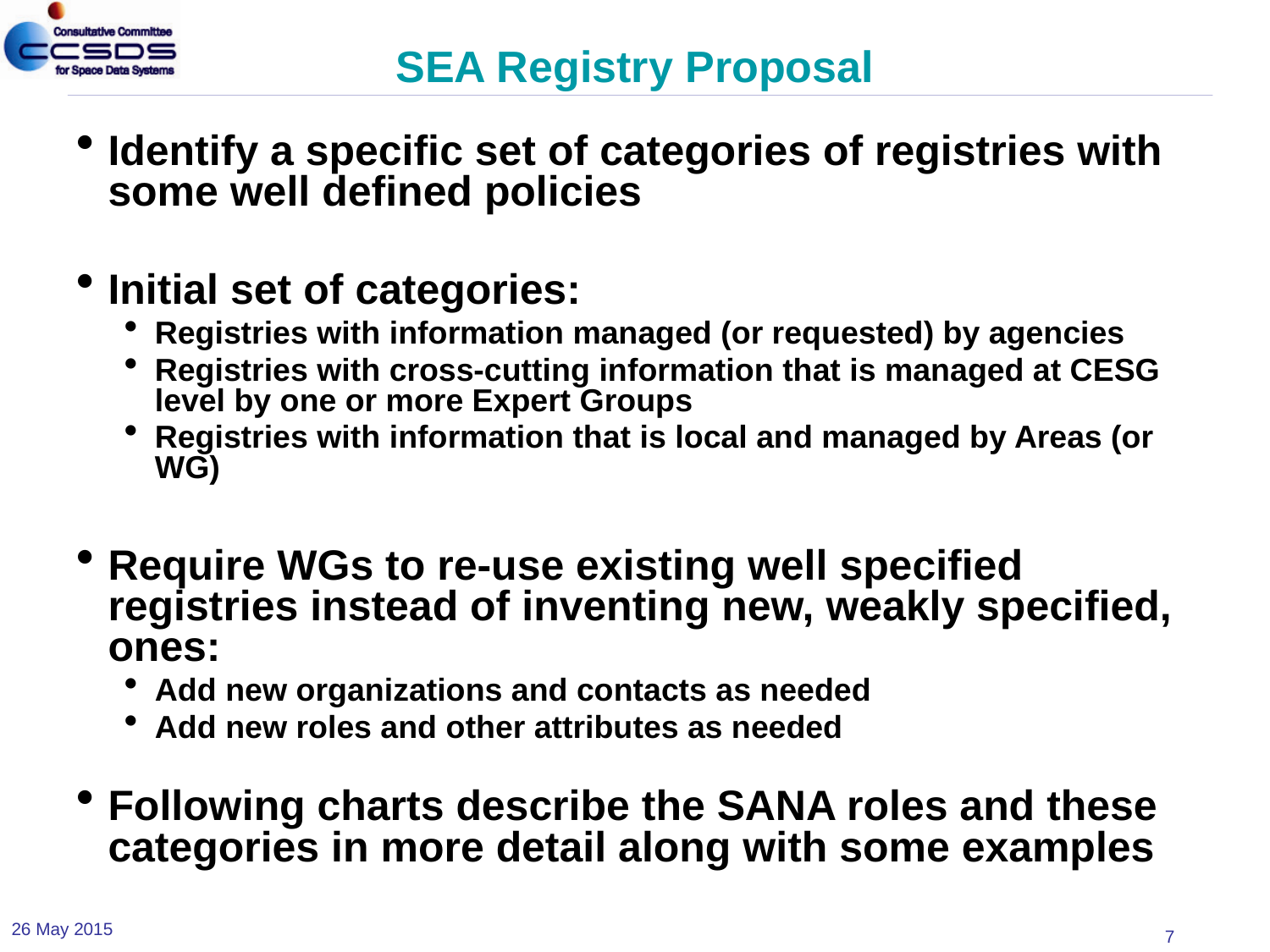

# SEA Registry Proposal
Identify a specific set of categories of registries with some well defined policies

Initial set of categories:
Registries with information managed (or requested) by agencies
Registries with cross-cutting information that is managed at CESG level by one or more Expert Groups
Registries with information that is local and managed by Areas (or WG)

Require WGs to re-use existing well specified registries instead of inventing new, weakly specified, ones:
Add new organizations and contacts as needed
Add new roles and other attributes as needed

Following charts describe the SANA roles and these categories in more detail along with some examples
26 May 2015